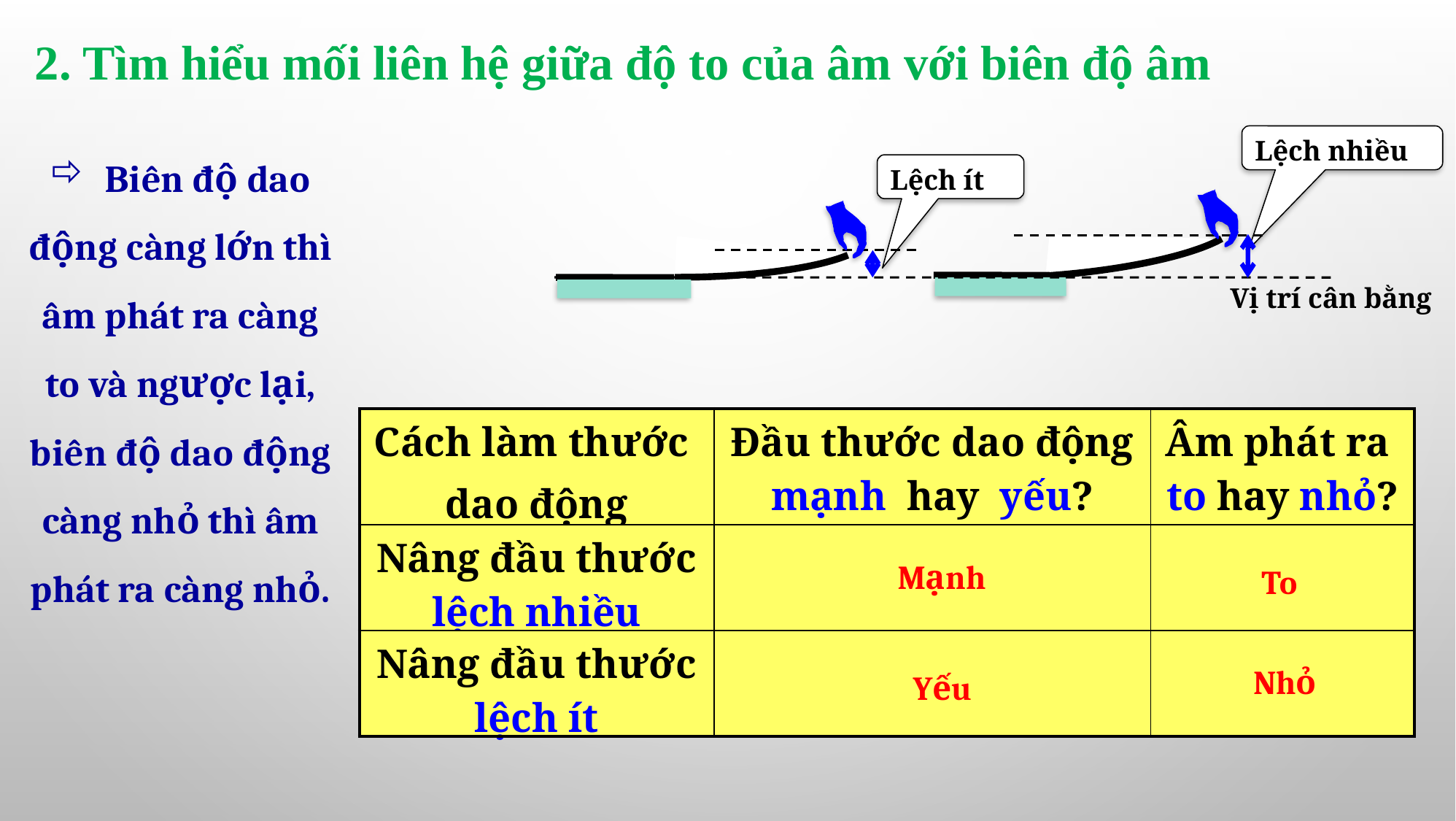

2. Tìm hiểu mối liên hệ giữa độ to của âm với biên độ âm
  Biên độ dao động càng lớn thì âm phát ra càng to và ngược lại, biên độ dao động càng nhỏ thì âm phát ra càng nhỏ.
Lệch nhiều
Lệch ít

Vị trí cân bằng

| Cách làm thước dao động | Đầu thước dao động mạnh hay yếu? | Âm phát ra to hay nhỏ? |
| --- | --- | --- |
| Nâng đầu thước lệch nhiều |  |  |
| Nâng đầu thước lệch ít |  |  |
Mạnh
To
Nhỏ
Yếu